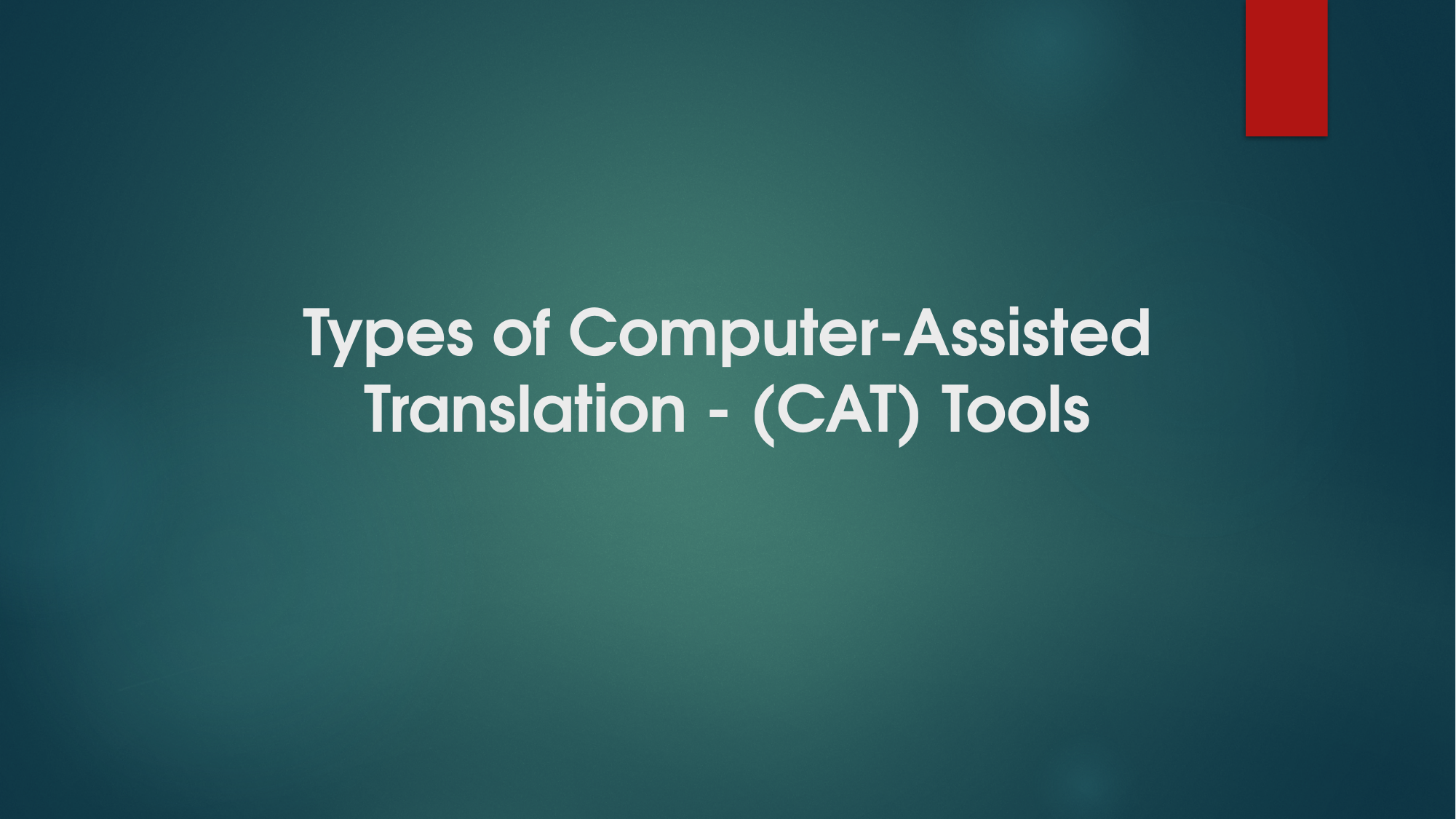

# Types of Computer-Assisted Translation - (CAT) Tools